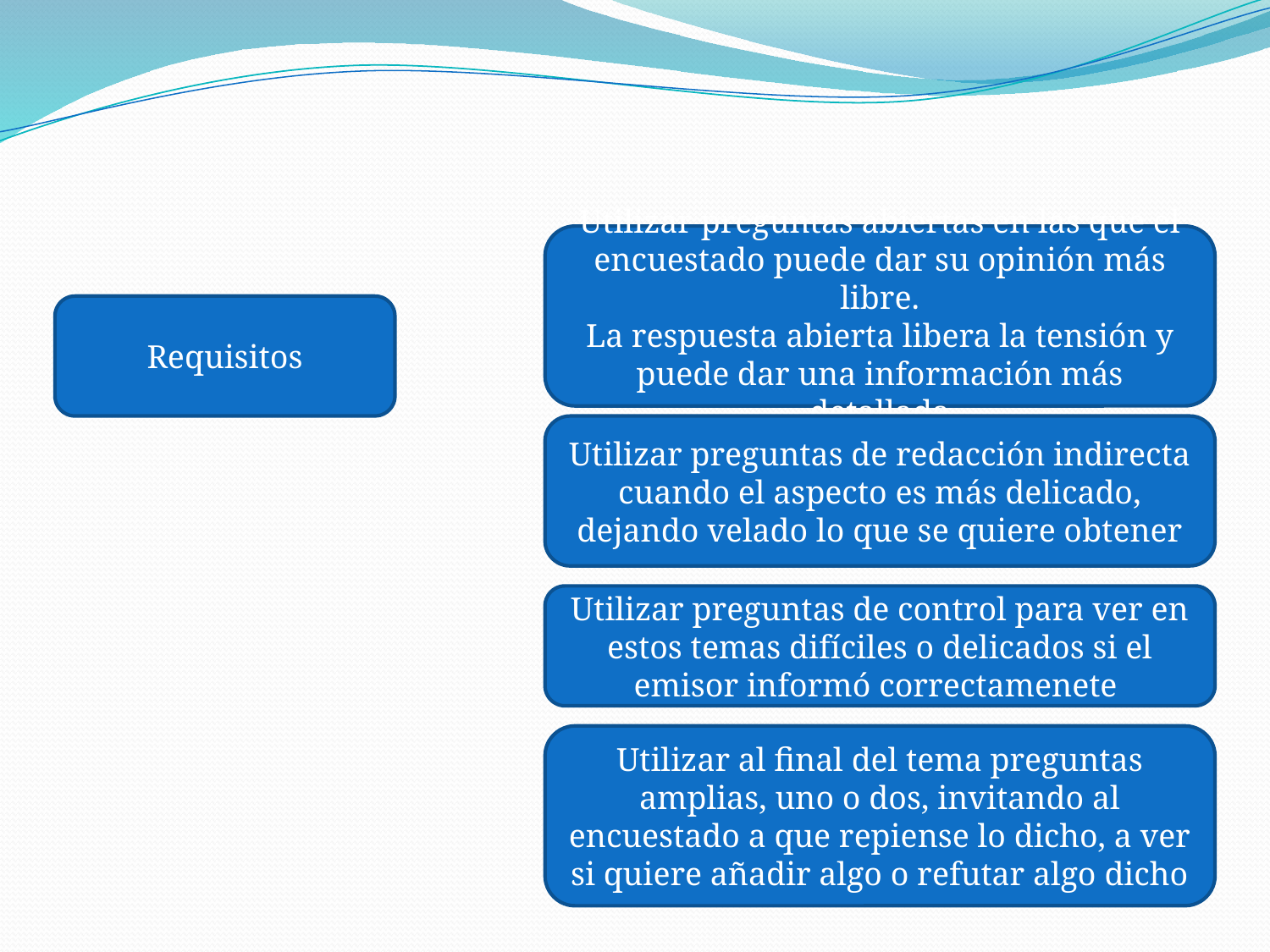

#
Utilizar preguntas abiertas en las que el encuestado puede dar su opinión más libre.
La respuesta abierta libera la tensión y puede dar una información más detallada
Requisitos
Utilizar preguntas de redacción indirecta cuando el aspecto es más delicado, dejando velado lo que se quiere obtener
Utilizar preguntas de control para ver en estos temas difíciles o delicados si el emisor informó correctamenete
Utilizar al final del tema preguntas amplias, uno o dos, invitando al encuestado a que repiense lo dicho, a ver si quiere añadir algo o refutar algo dicho